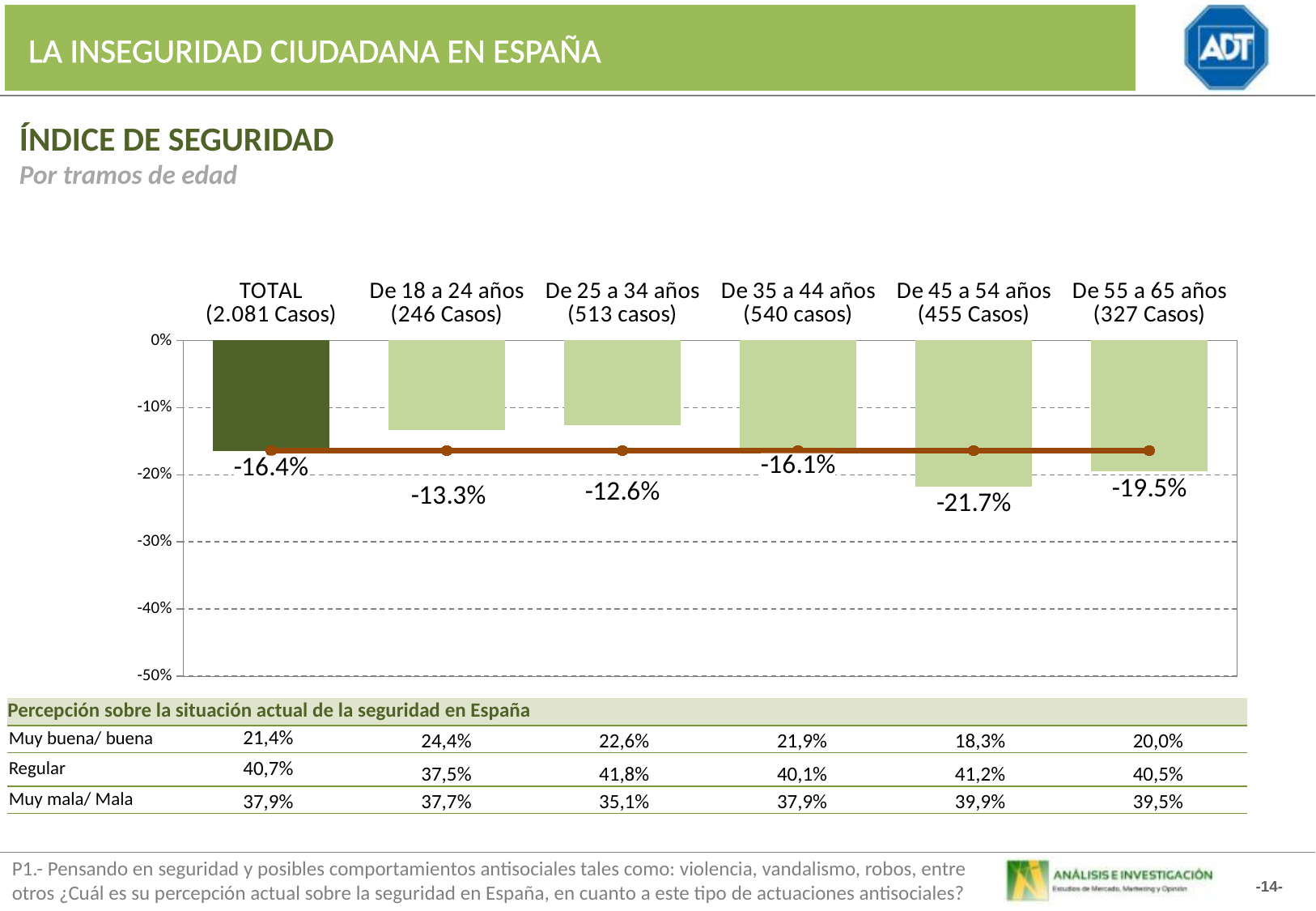

LA INSEGURIDAD CIUDADANA EN ESPAÑA
ÍNDICE DE SEGURIDAD
Por tramos de edad

### Chart

| Category | Indicador |  |
|---|---|---|
| TOTAL
(2.081 Casos) | -16.435262494928242 | -16.4 |
| De 18 a 24 años
(246 Casos) | -13.305515450000001 | -16.4 |
| De 25 a 34 años
(513 casos) | -12.5612121 | -16.4 |
| De 35 a 44 años
(540 casos) | -16.06178153999999 | -16.4 |
| De 45 a 54 años
(455 Casos) | -21.748056589999997 | -16.4 |
| De 55 a 65 años
(327 Casos) | -19.534820839999995 | -16.4 |
| Percepción sobre la situación actual de la seguridad en España |  |  |  |  |  |  |
| --- | --- | --- | --- | --- | --- | --- |
| Muy buena/ buena | 21,4% | 24,4% | 22,6% | 21,9% | 18,3% | 20,0% |
| Regular | 40,7% | 37,5% | 41,8% | 40,1% | 41,2% | 40,5% |
| Muy mala/ Mala | 37,9% | 37,7% | 35,1% | 37,9% | 39,9% | 39,5% |
P1.- Pensando en seguridad y posibles comportamientos antisociales tales como: violencia, vandalismo, robos, entre otros ¿Cuál es su percepción actual sobre la seguridad en España, en cuanto a este tipo de actuaciones antisociales?
-14-